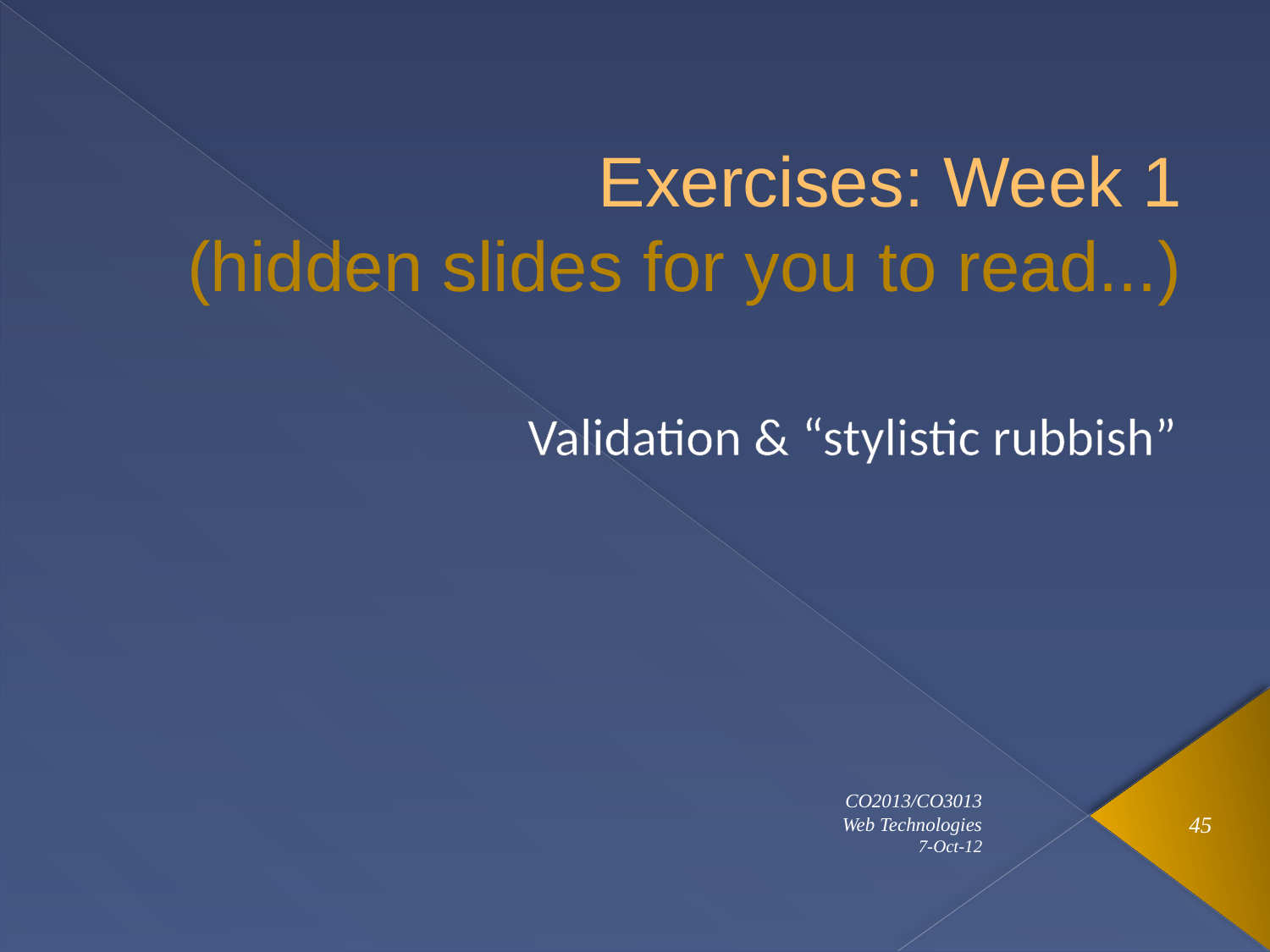

# Exercises: Week 1 (hidden slides for you to read...)
Validation & “stylistic rubbish”
CO2013/CO3013
Web Technologies
45
7-Oct-12